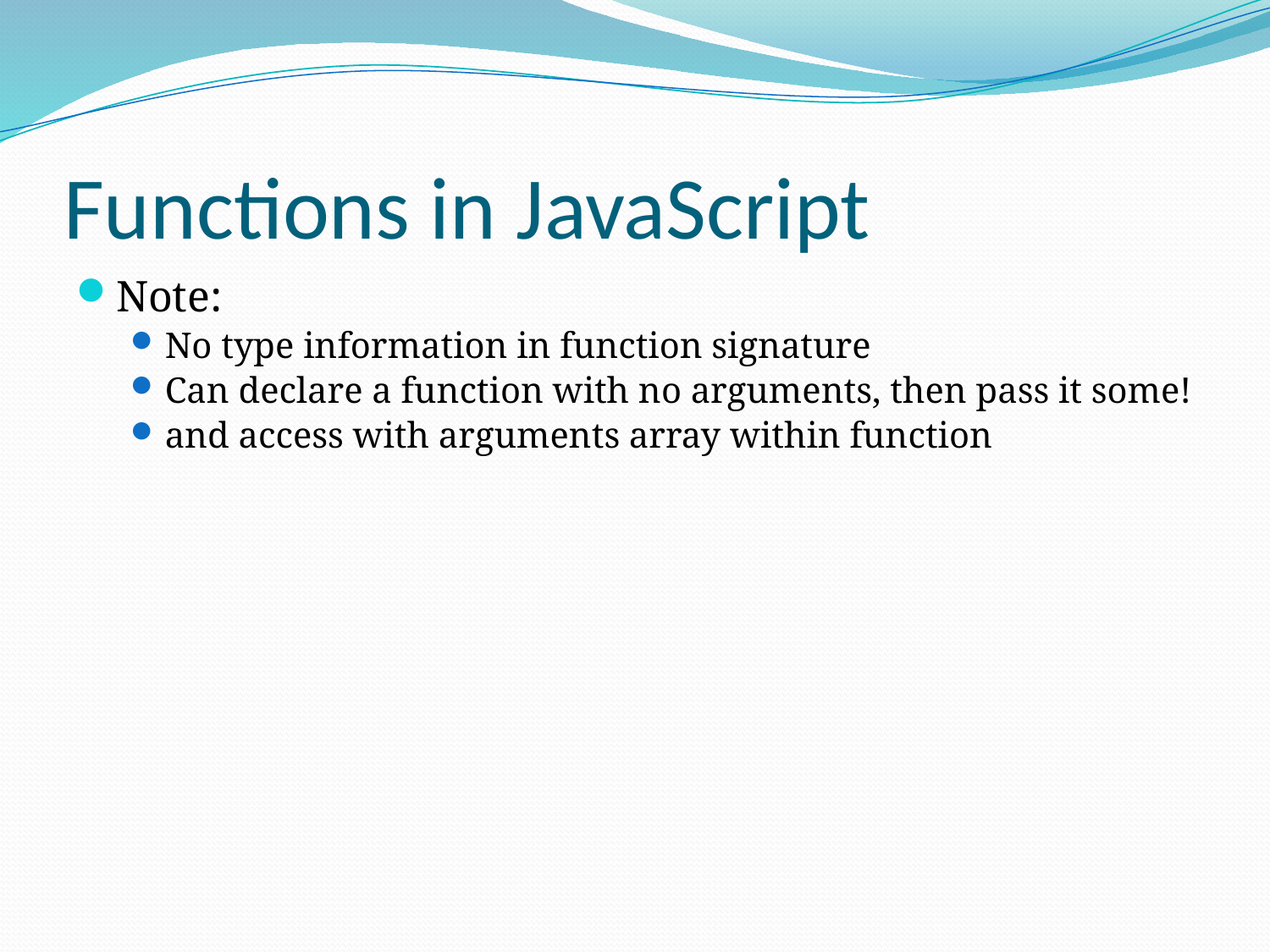

# Functions in JavaScript
Note:
No type information in function signature
Can declare a function with no arguments, then pass it some!
and access with arguments array within function